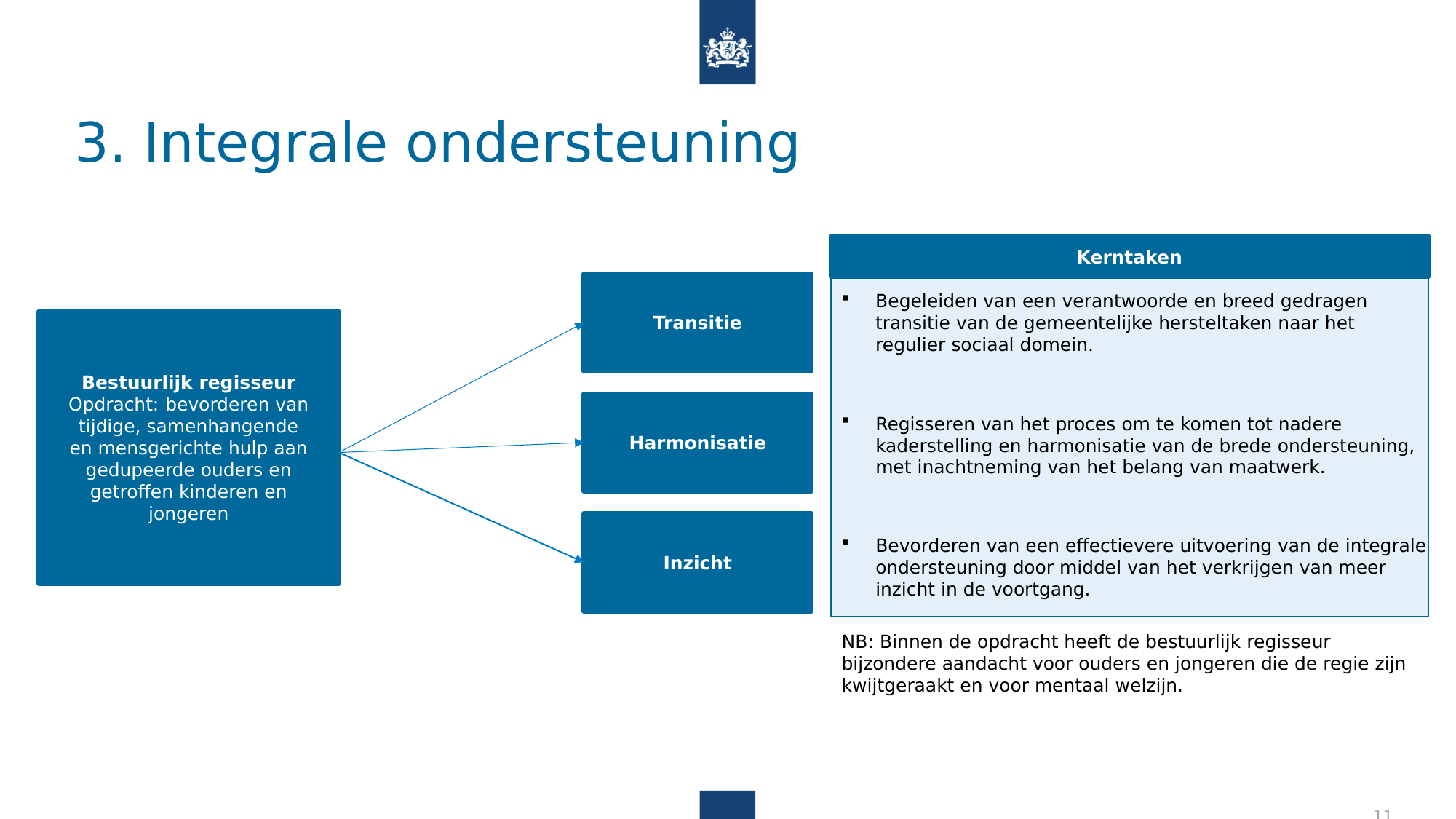

# 3. Integrale ondersteuning
Kerntaken
Transitie

Begeleiden van een verantwoorde en breed gedragen transitie van de gemeentelijke hersteltaken naar het regulier sociaal domein.

Bestuurlijk regisseur
Opdracht: bevorderen van tijdige, samenhangende en mensgerichte hulp aan gedupeerde ouders en getroffen kinderen en jongeren

Regisseren van het proces om te komen tot nadere kaderstelling en harmonisatie van de brede ondersteuning, met inachtneming van het belang van maatwerk.

Harmonisatie
Inzicht
Bevorderen van een effectievere uitvoering van de integrale ondersteuning door middel van het verkrijgen van meer inzicht in de voortgang.

NB: Binnen de opdracht heeft de bestuurlijk regisseur bijzondere aandacht voor ouders en jongeren die de regie zijn kwijtgeraakt en voor mentaal welzijn.

11